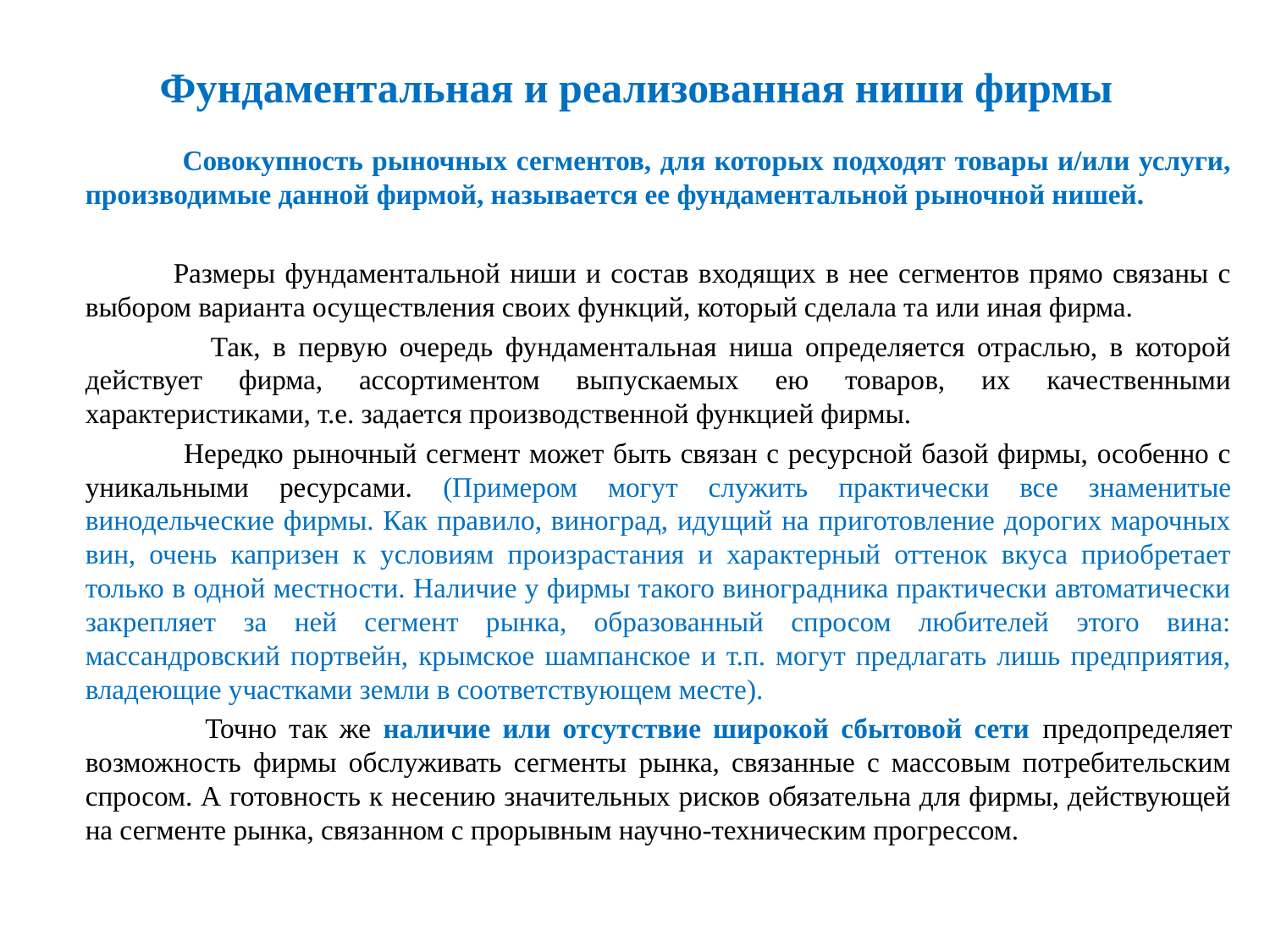

# Фундаментальная и реализованная ниши фирмы
                Совокупность рыночных сегментов, для которых подходят товары и/или услуги, производимые данной фирмой, называется ее фундаментальной рыночной нишей.

              Размеры фундаментальной ниши и состав входящих в нее сегментов прямо связаны с выбором варианта осуществления своих функций, который сделала та или иная фирма.
              Так, в первую очередь фундаментальная ниша определяется отраслью, в которой действует фирма, ассортиментом выпускаемых ею товаров, их качественными характеристиками, т.е. задается производственной функцией фирмы.
                Нередко рыночный сегмент может быть связан с ресурсной базой фирмы, особенно с уникальными ресурсами. (Примером могут служить практически все знаменитые винодельческие фирмы. Как правило, виноград, идущий на приготовление дорогих марочных вин, очень капризен к условиям произрастания и характерный оттенок вкуса приобретает только в одной местности. Наличие у фирмы такого виноградника практически автоматически закрепляет за ней сегмент рынка, образованный спросом любителей этого вина: массандровский портвейн, крымское шампанское и т.п. могут предлагать лишь предприятия, владеющие участками земли в соответствующем месте).
              Точно так же наличие или отсутствие широкой сбытовой сети предопределяет возможность фирмы обслуживать сегменты рынка, связанные с массовым потребительским спросом. А готовность к несению значительных рисков обязательна для фирмы, действующей на сегменте рынка, связанном с прорывным научно-техническим прогрессом.